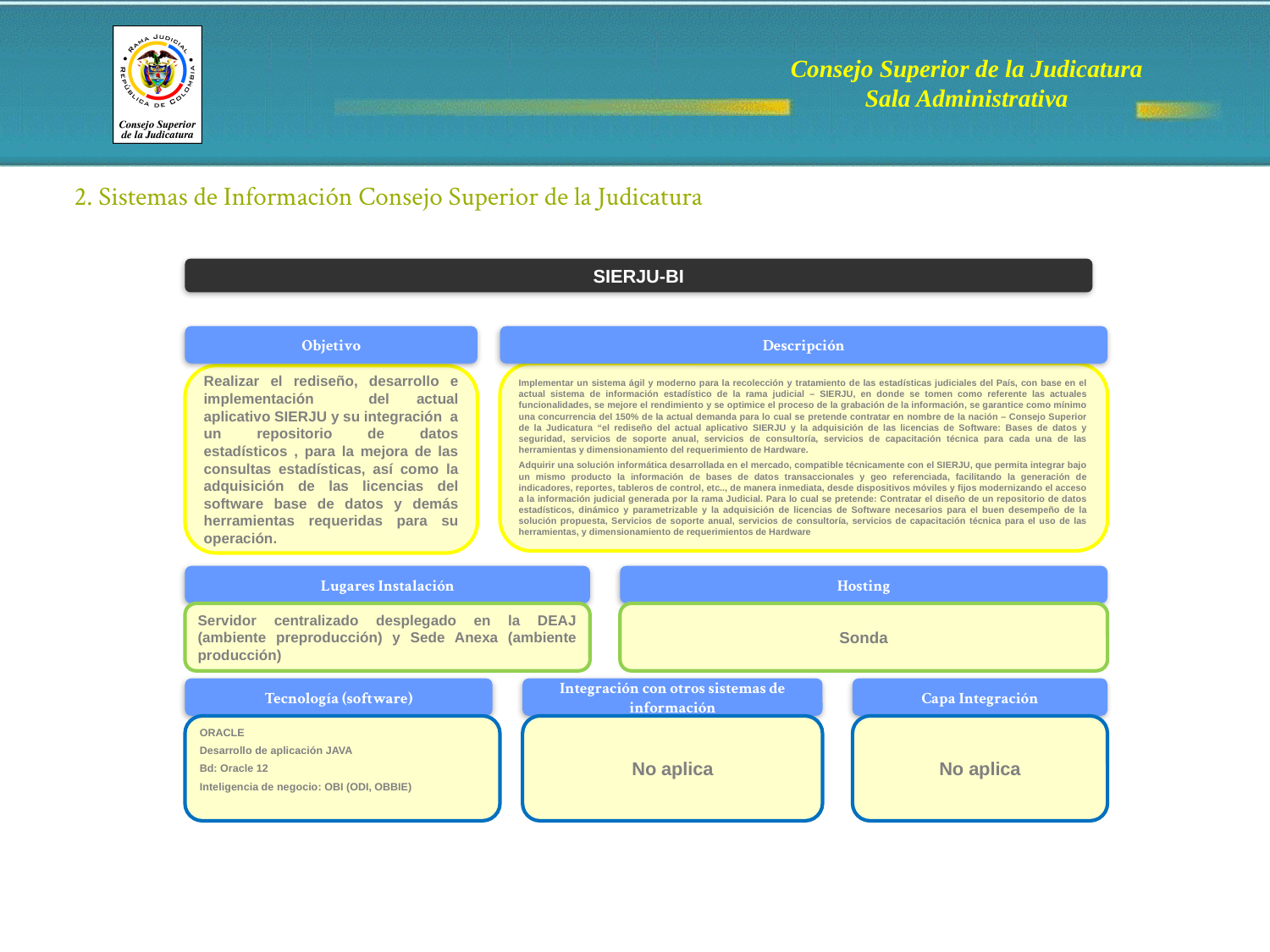

2. Sistemas de Información Consejo Superior de la Judicatura
SIERJU-BI
Objetivo
Descripción
Implementar un sistema ágil y moderno para la recolección y tratamiento de las estadísticas judiciales del País, con base en el actual sistema de información estadístico de la rama judicial – SIERJU, en donde se tomen como referente las actuales funcionalidades, se mejore el rendimiento y se optimice el proceso de la grabación de la información, se garantice como mínimo una concurrencia del 150% de la actual demanda para lo cual se pretende contratar en nombre de la nación – Consejo Superior de la Judicatura “el rediseño del actual aplicativo SIERJU y la adquisición de las licencias de Software: Bases de datos y seguridad, servicios de soporte anual, servicios de consultoría, servicios de capacitación técnica para cada una de las herramientas y dimensionamiento del requerimiento de Hardware.
Adquirir una solución informática desarrollada en el mercado, compatible técnicamente con el SIERJU, que permita integrar bajo un mismo producto la información de bases de datos transaccionales y geo referenciada, facilitando la generación de indicadores, reportes, tableros de control, etc.., de manera inmediata, desde dispositivos móviles y fijos modernizando el acceso a la información judicial generada por la rama Judicial. Para lo cual se pretende: Contratar el diseño de un repositorio de datos estadísticos, dinámico y parametrizable y la adquisición de licencias de Software necesarios para el buen desempeño de la solución propuesta, Servicios de soporte anual, servicios de consultoría, servicios de capacitación técnica para el uso de las herramientas, y dimensionamiento de requerimientos de Hardware
Realizar el rediseño, desarrollo e implementación  del actual aplicativo SIERJU y su integración  a un repositorio de datos estadísticos , para la mejora de las consultas estadísticas, así como la adquisición de las licencias del software base de datos y demás herramientas requeridas para su operación.
Hosting
Lugares Instalación
Servidor centralizado desplegado en la DEAJ (ambiente preproducción) y Sede Anexa (ambiente producción)
Sonda
Tecnología (software)
Integración con otros sistemas de información
Capa Integración
ORACLE
Desarrollo de aplicación JAVA
Bd: Oracle 12
Inteligencia de negocio: OBI (ODI, OBBIE)

No aplica
No aplica